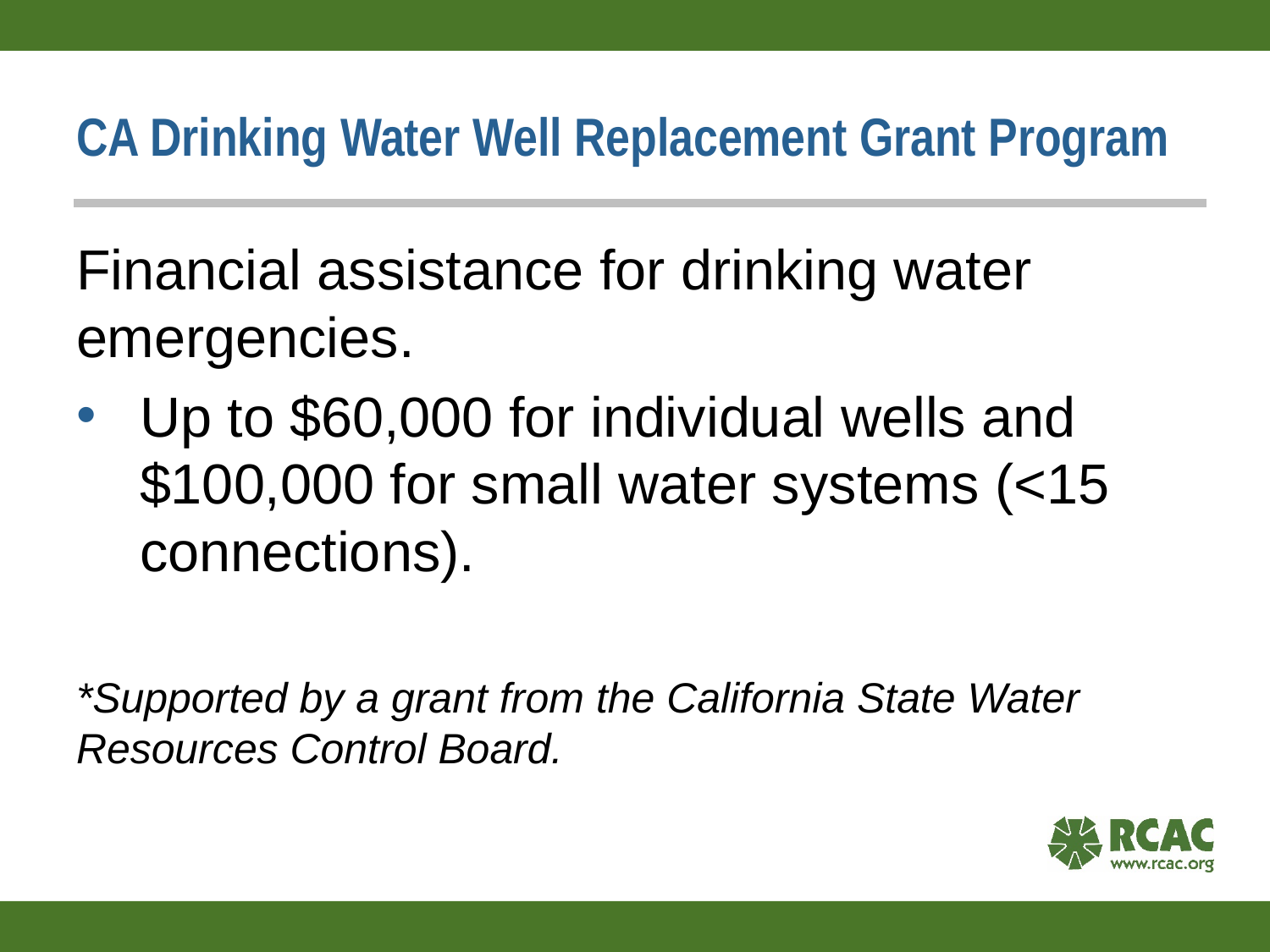

# CA Drinking Water Well Replacement Grant Program
Financial assistance for drinking water emergencies.
Up to $60,000 for individual wells and $100,000 for small water systems (<15 connections).

*Supported by a grant from the California State Water Resources Control Board.